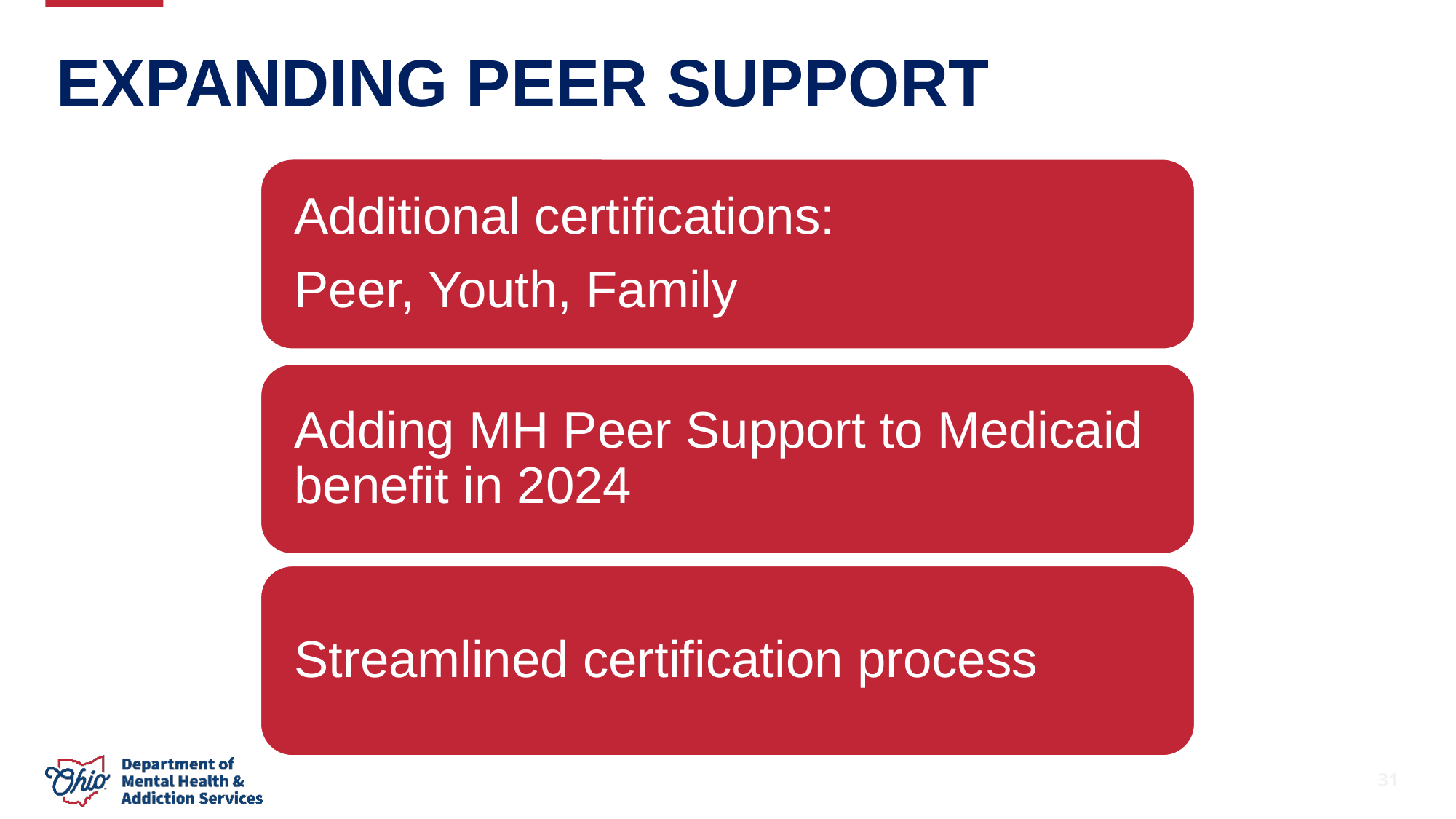

# Expanding peer support
Additional certifications:
Peer, Youth, Family
Adding MH Peer Support to Medicaid benefit in 2024
Streamlined certification process
31